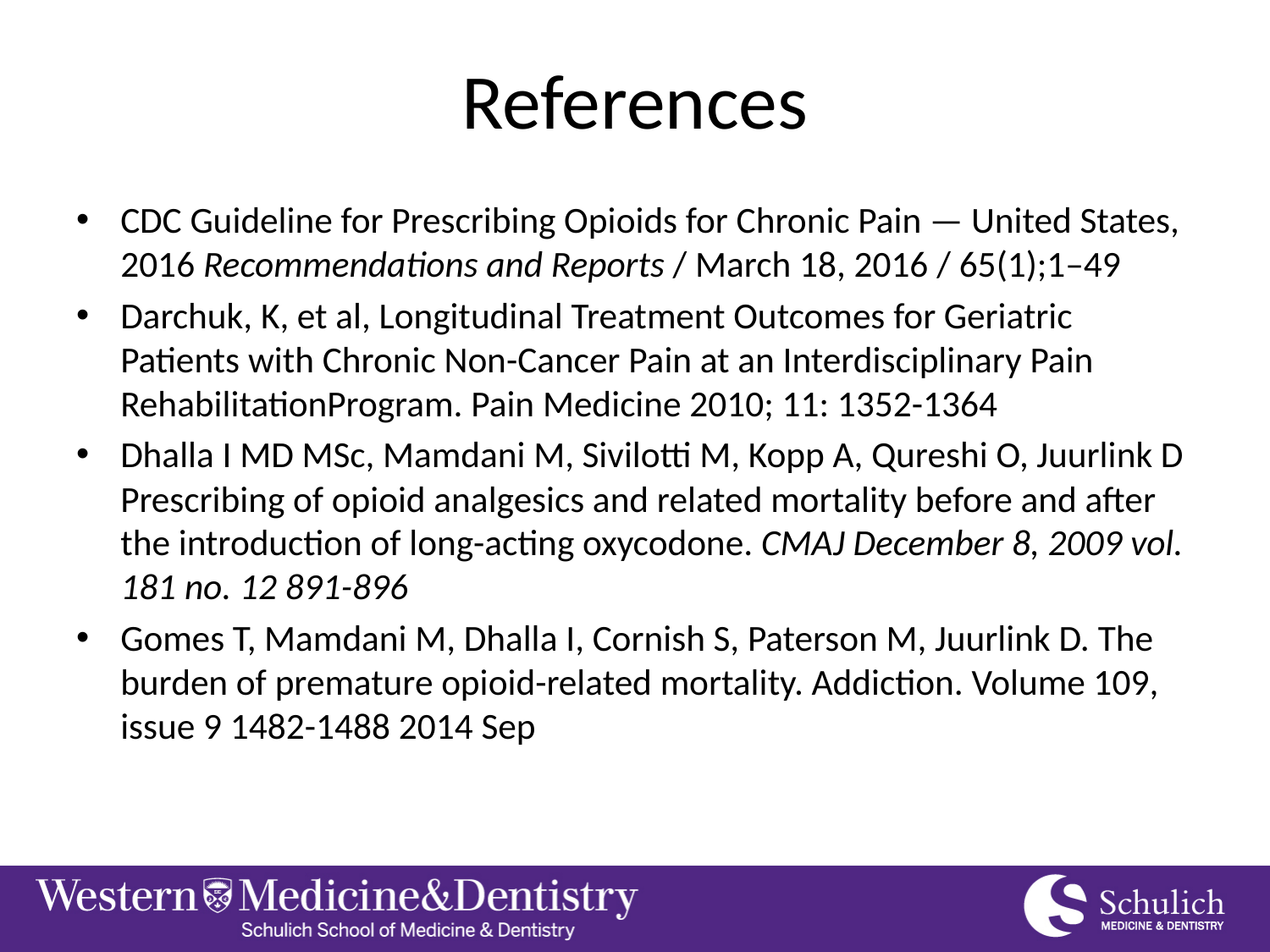

# References
CDC Guideline for Prescribing Opioids for Chronic Pain — United States, 2016 Recommendations and Reports / March 18, 2016 / 65(1);1–49
Darchuk, K, et al, Longitudinal Treatment Outcomes for Geriatric Patients with Chronic Non-Cancer Pain at an Interdisciplinary Pain RehabilitationProgram. Pain Medicine 2010; 11: 1352-1364
Dhalla I MD MSc, Mamdani M, Sivilotti M, Kopp A, Qureshi O, Juurlink D Prescribing of opioid analgesics and related mortality before and after the introduction of long-acting oxycodone. CMAJ December 8, 2009 vol. 181 no. 12 891-896
Gomes T, Mamdani M, Dhalla I, Cornish S, Paterson M, Juurlink D. The burden of premature opioid-related mortality. Addiction. Volume 109, issue 9 1482-1488 2014 Sep